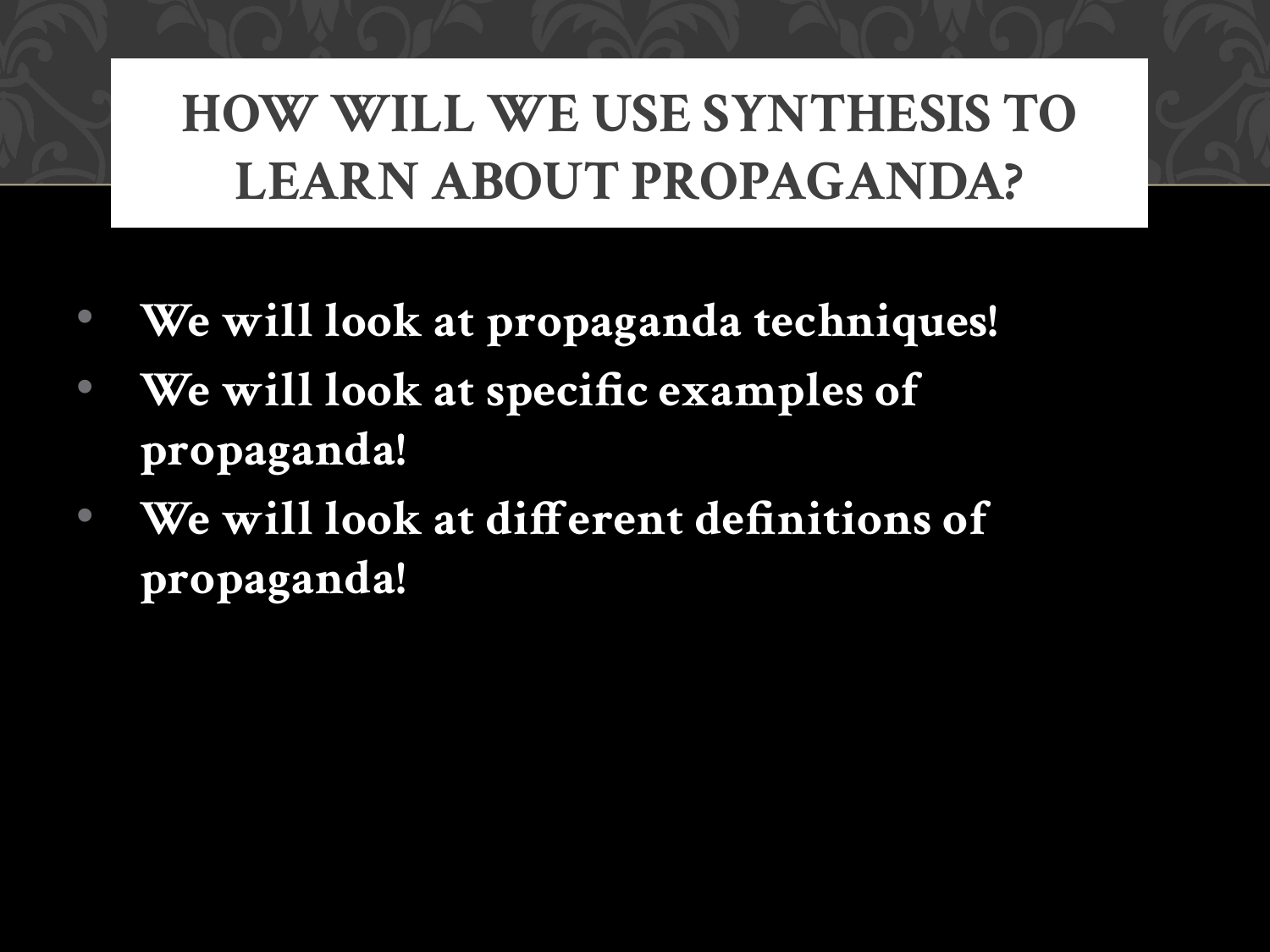

# How will we use synthesis to learn about propaganda?
We will look at propaganda techniques!
We will look at specific examples of propaganda!
We will look at different definitions of propaganda!